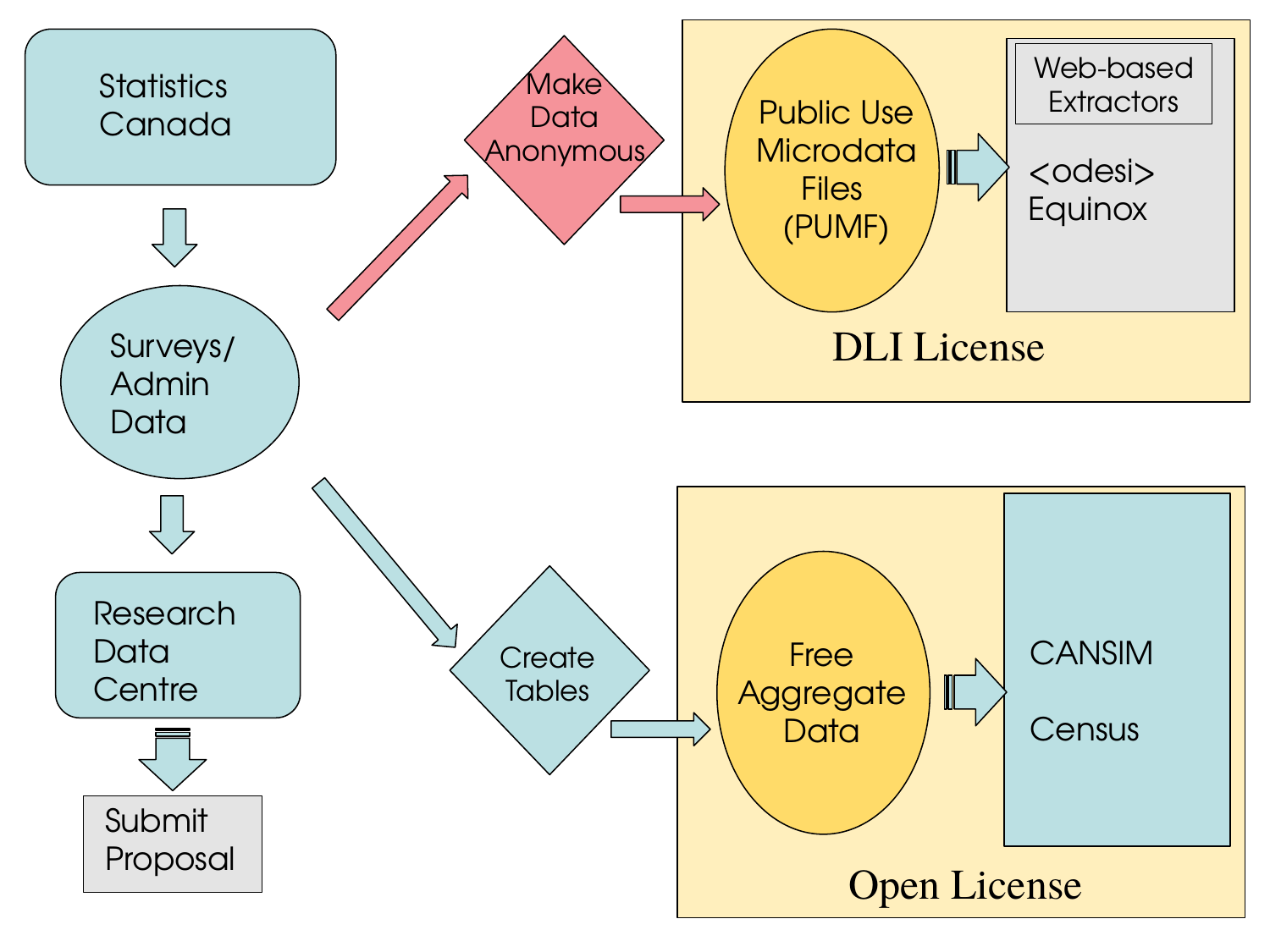

Web-based Extractors
Statistics
Canada
Make
Data
Anonymous
Public Use Microdata Files
(PUMF)

<odesi>
Equinox

DLI License
Surveys/ Admin Data

Research Data Centre
CANSIM

Census
Free
Aggregate Data
Create Tables

Submit Proposal

Open License